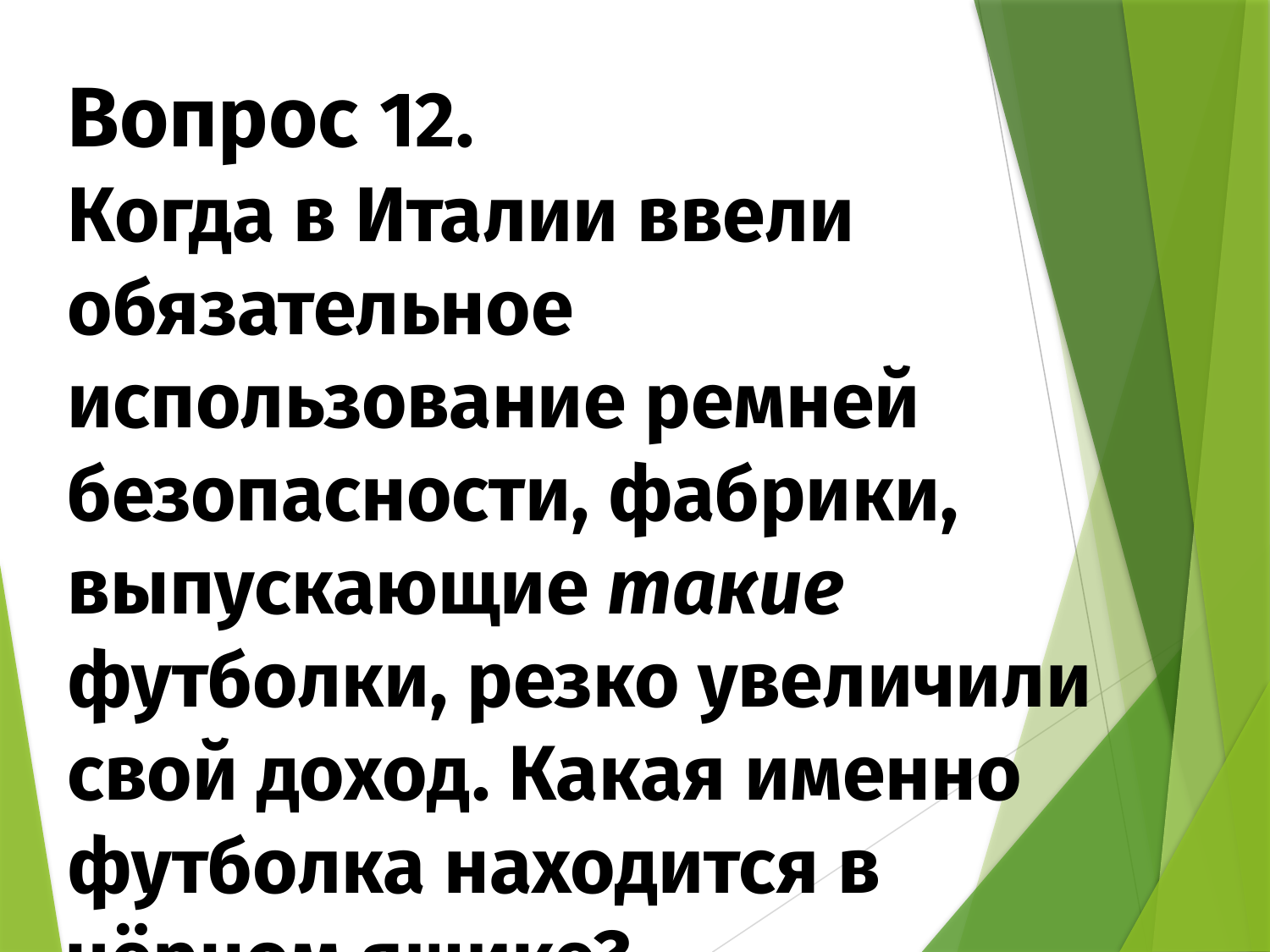

Вопрос 12.
Когда в Италии ввели обязательное использование ремней безопасности, фабрики, выпускающие такие футболки, резко увеличили свой доход. Какая именно футболка находится в чёрном ящике?